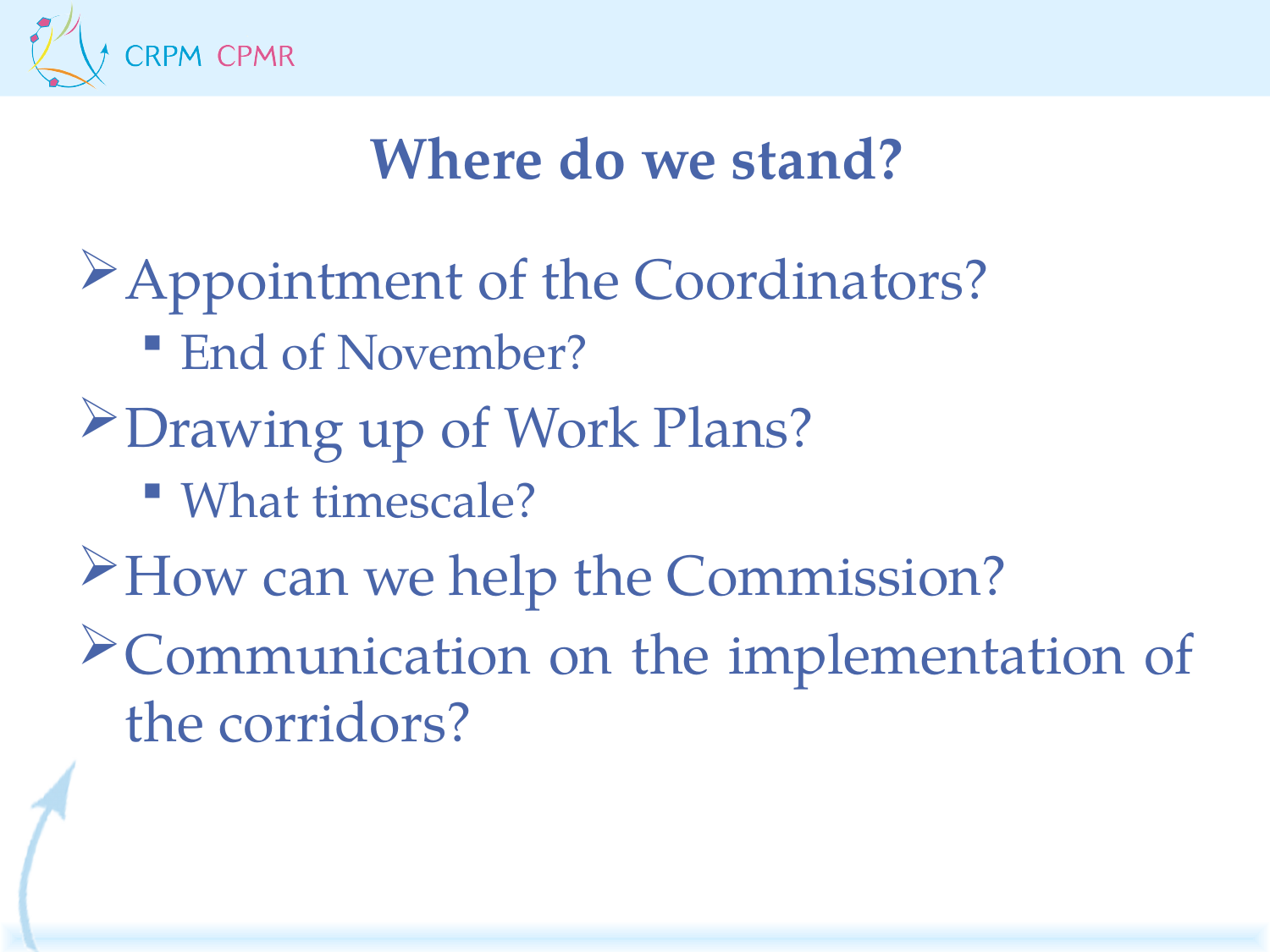

# Where do we stand?
Appointment of the Coordinators?
End of November?
Drawing up of Work Plans?
What timescale?
How can we help the Commission?
Communication on the implementation of the corridors?